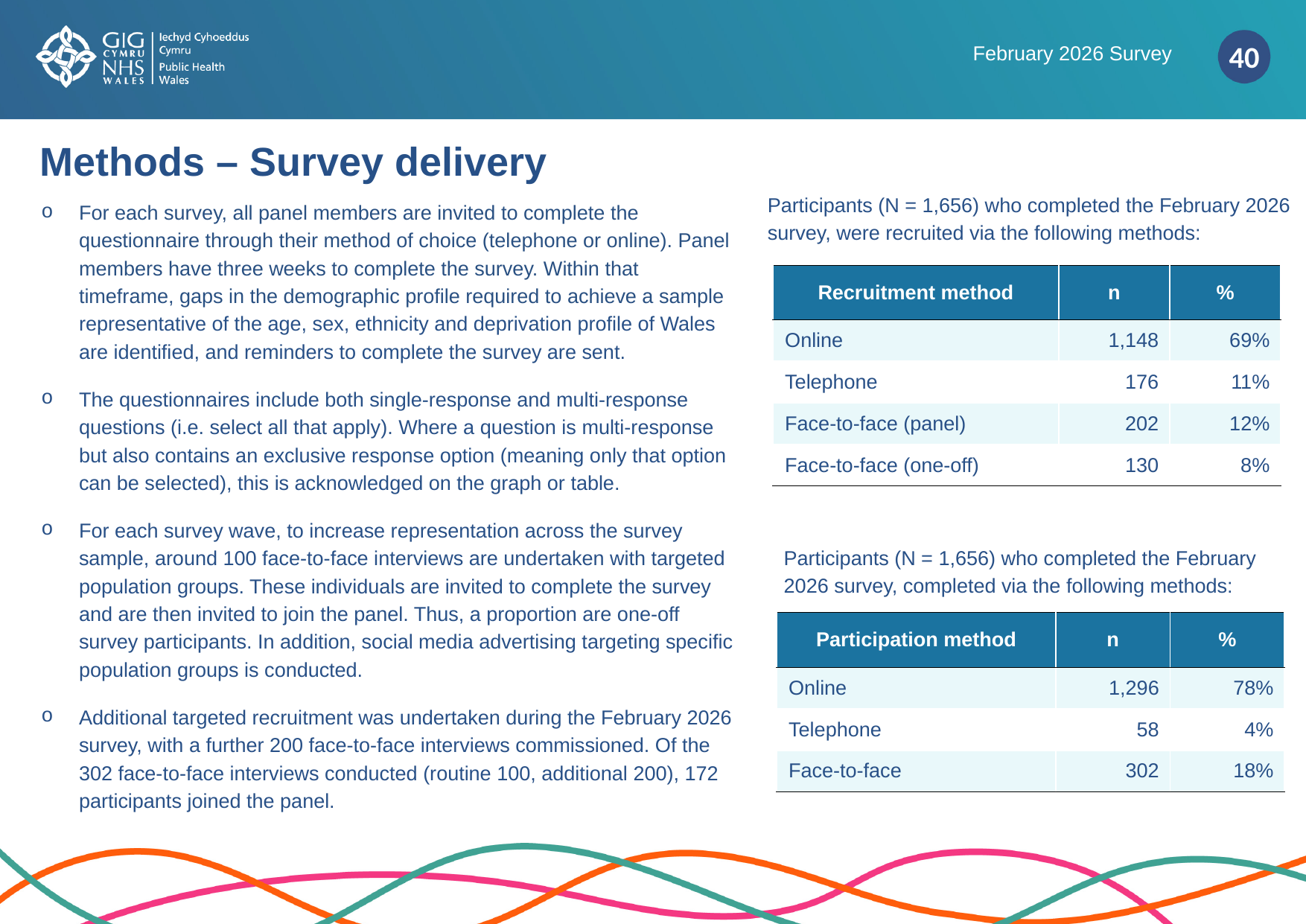

February 2026 Survey
Methods – Survey delivery
Participants (N = 1,656) who completed the February 2026 survey, were recruited via the following methods:
For each survey, all panel members are invited to complete the questionnaire through their method of choice (telephone or online). Panel members have three weeks to complete the survey. Within that timeframe, gaps in the demographic profile required to achieve a sample representative of the age, sex, ethnicity and deprivation profile of Wales are identified, and reminders to complete the survey are sent.
The questionnaires include both single-response and multi-response questions (i.e. select all that apply). Where a question is multi-response but also contains an exclusive response option (meaning only that option can be selected), this is acknowledged on the graph or table.
For each survey wave, to increase representation across the survey sample, around 100 face-to-face interviews are undertaken with targeted population groups. These individuals are invited to complete the survey and are then invited to join the panel. Thus, a proportion are one-off survey participants. In addition, social media advertising targeting specific population groups is conducted.
Additional targeted recruitment was undertaken during the February 2026 survey, with a further 200 face-to-face interviews commissioned. Of the 302 face-to-face interviews conducted (routine 100, additional 200), 172 participants joined the panel.
| Recruitment method | n | % |
| --- | --- | --- |
| Online | 1,148 | 69% |
| Telephone | 176 | 11% |
| Face-to-face (panel) | 202 | 12% |
| Face-to-face (one-off) | 130 | 8% |
Participants (N = 1,656) who completed the February 2026 survey, completed via the following methods:
| Participation method | n | % |
| --- | --- | --- |
| Online | 1,296 | 78% |
| Telephone | 58 | 4% |
| Face-to-face | 302 | 18% |